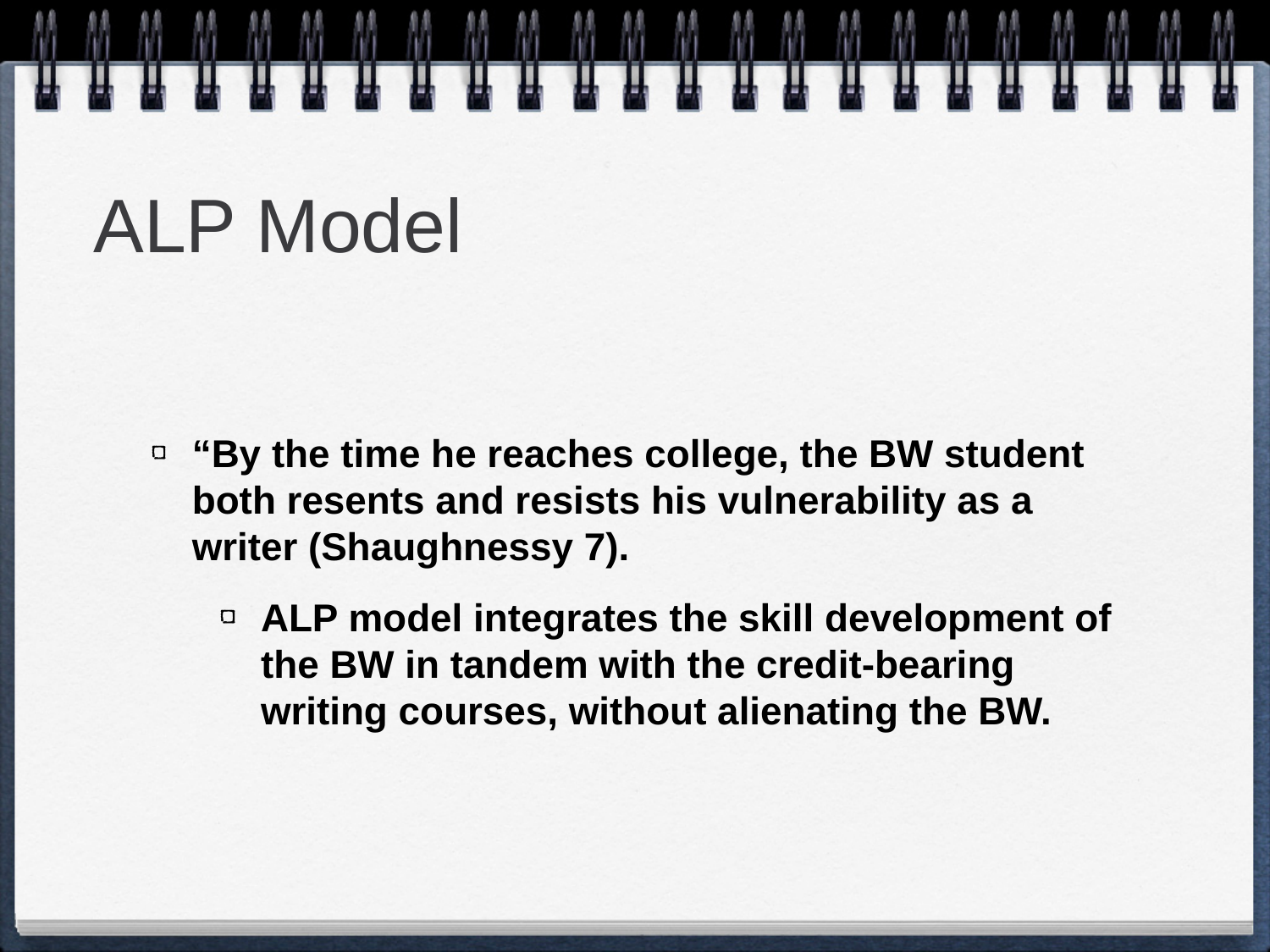

# ALP Model
“By the time he reaches college, the BW student both resents and resists his vulnerability as a writer (Shaughnessy 7).
ALP model integrates the skill development of the BW in tandem with the credit-bearing writing courses, without alienating the BW.